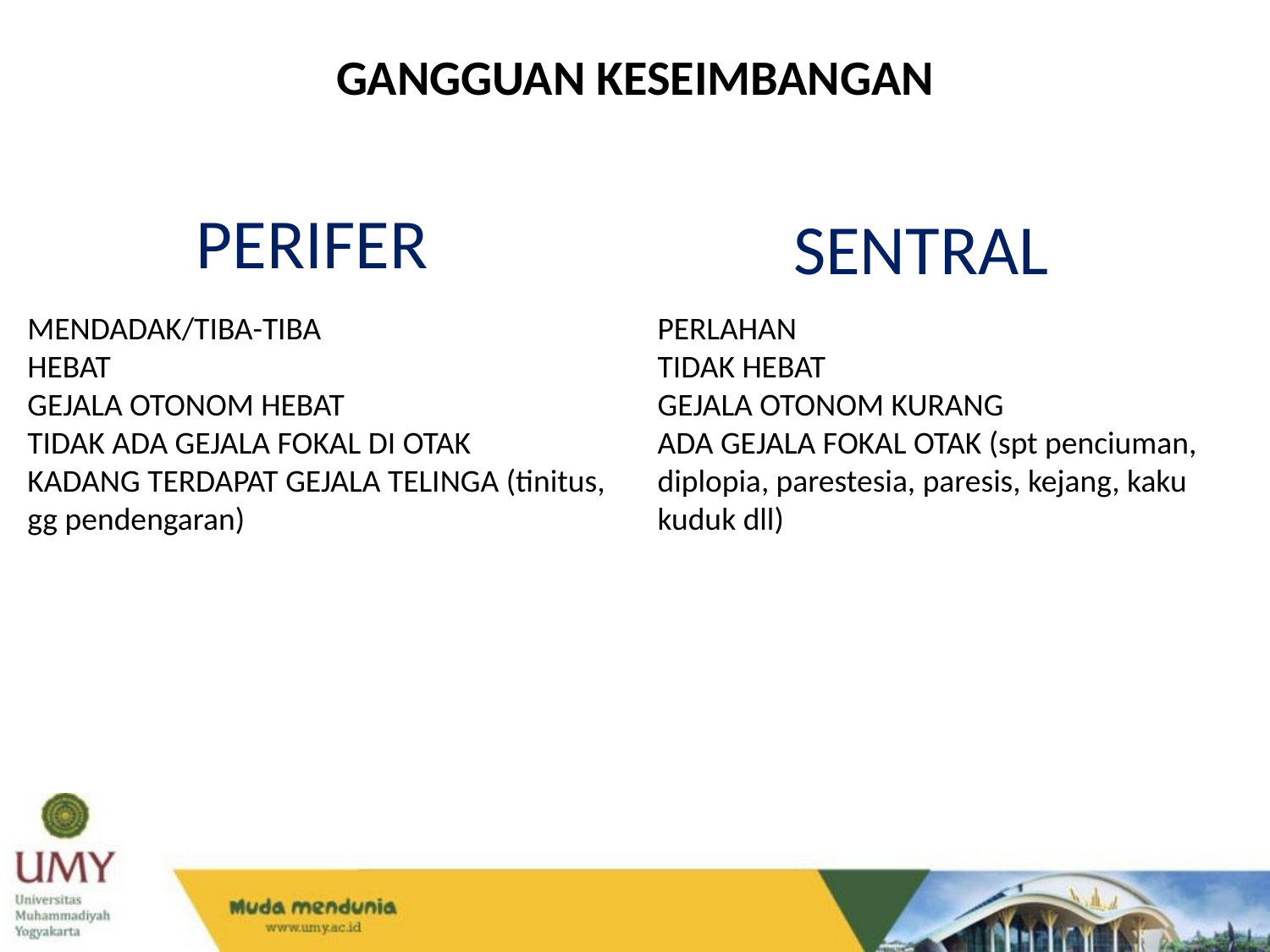

GANGGUAN KESEIMBANGAN
PERIFER
SENTRAL
MENDADAK/TIBA-TIBA
HEBAT
GEJALA OTONOM HEBAT
TIDAK ADA GEJALA FOKAL DI OTAK
KADANG TERDAPAT GEJALA TELINGA (tinitus, gg pendengaran)
PERLAHAN
TIDAK HEBAT
GEJALA OTONOM KURANG
ADA GEJALA FOKAL OTAK (spt penciuman, diplopia, parestesia, paresis, kejang, kaku kuduk dll)